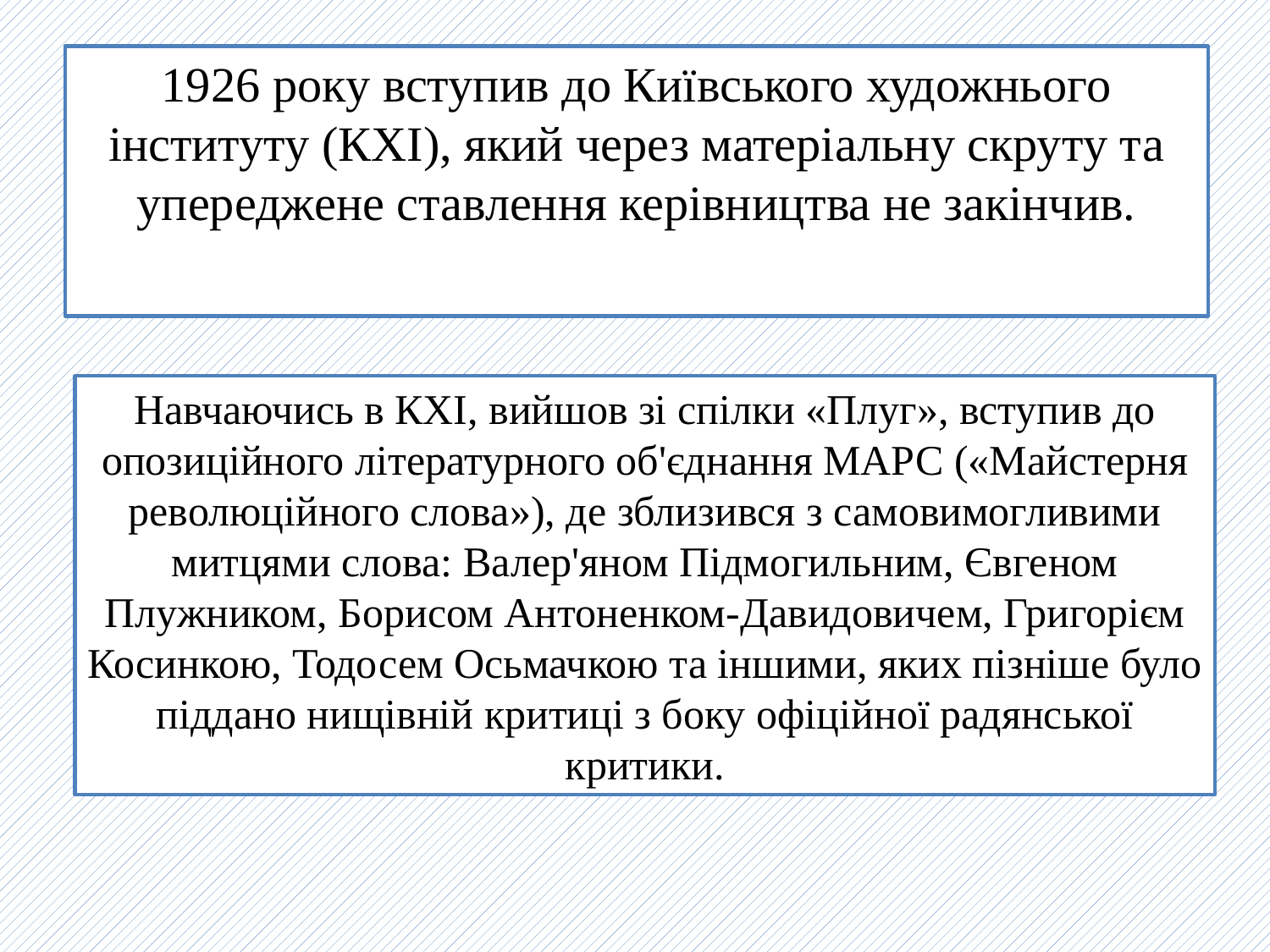

1926 року вступив до Київського художнього інституту (КХІ), який через матеріальну скруту та упереджене ставлення керівництва не закінчив.

Навчаючись в КХІ, вийшов зі спілки «Плуг», вступив до опозиційного літературного об'єднання МАРС («Майстерня революційного слова»), де зблизився з самовимогливими митцями слова: Валер'яном Підмогильним, Євгеном Плужником, Борисом Антоненком-Давидовичем, Григорієм Косинкою, Тодосем Осьмачкою та іншими, яких пізніше було піддано нищівній критиці з боку офіційної радянської критики.